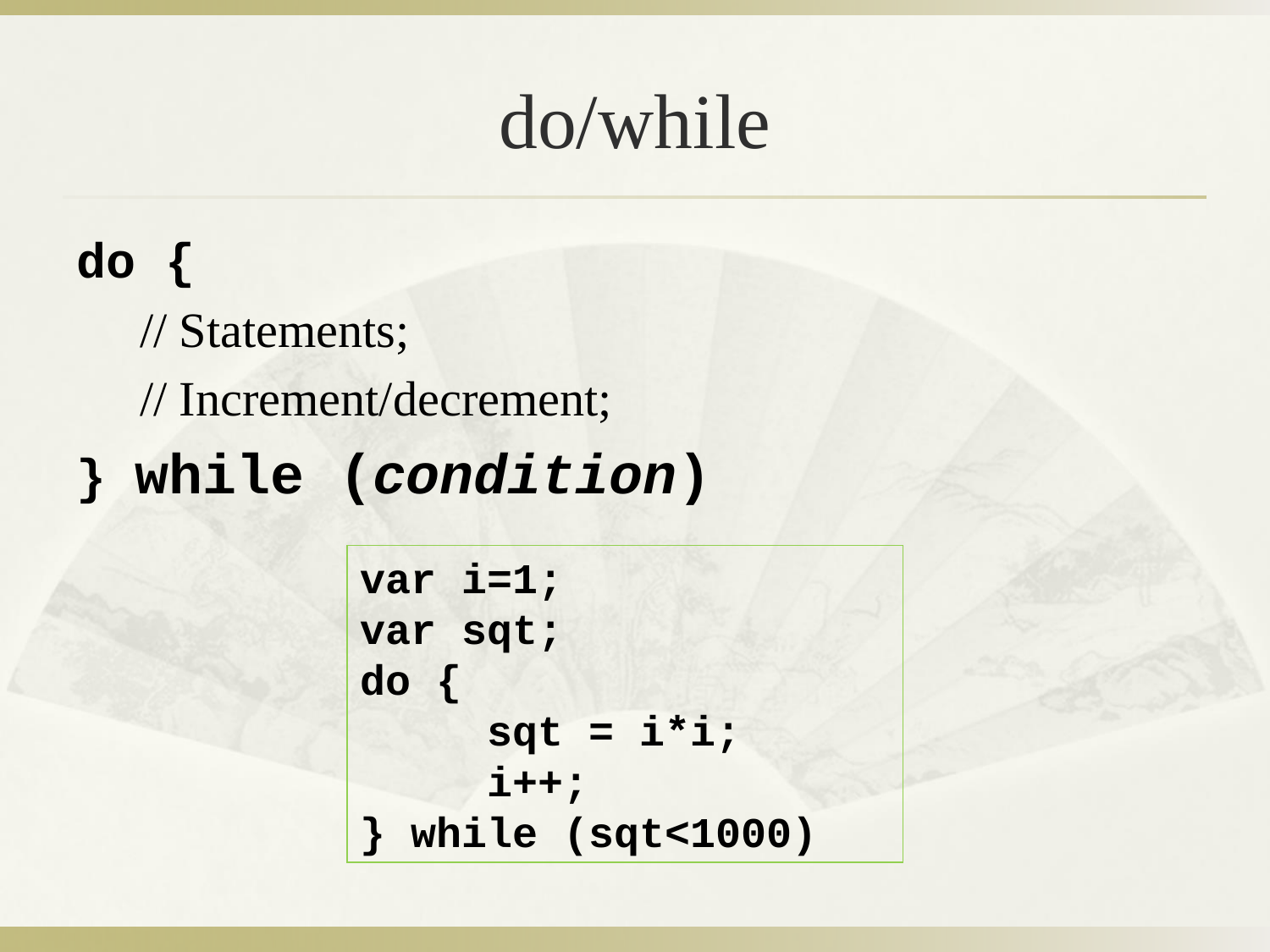

# do/while
do {
// Statements;
// Increment/decrement;
} while (condition)

var i=1;
var sqt;
do {
	sqt = i*i;
	i++;
} while (sqt<1000)